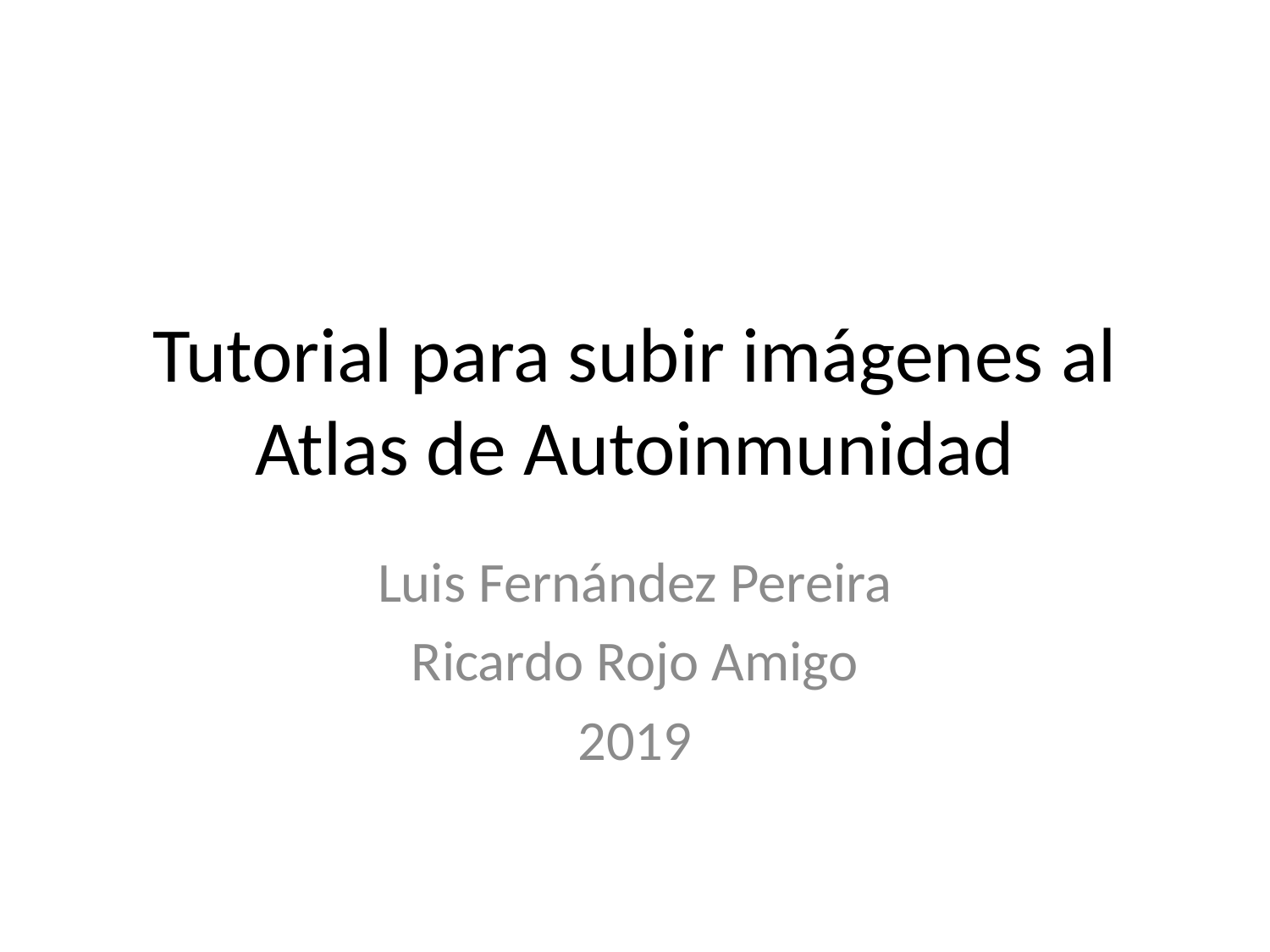

# Tutorial para subir imágenes al Atlas de Autoinmunidad
Luis Fernández Pereira
Ricardo Rojo Amigo
2019